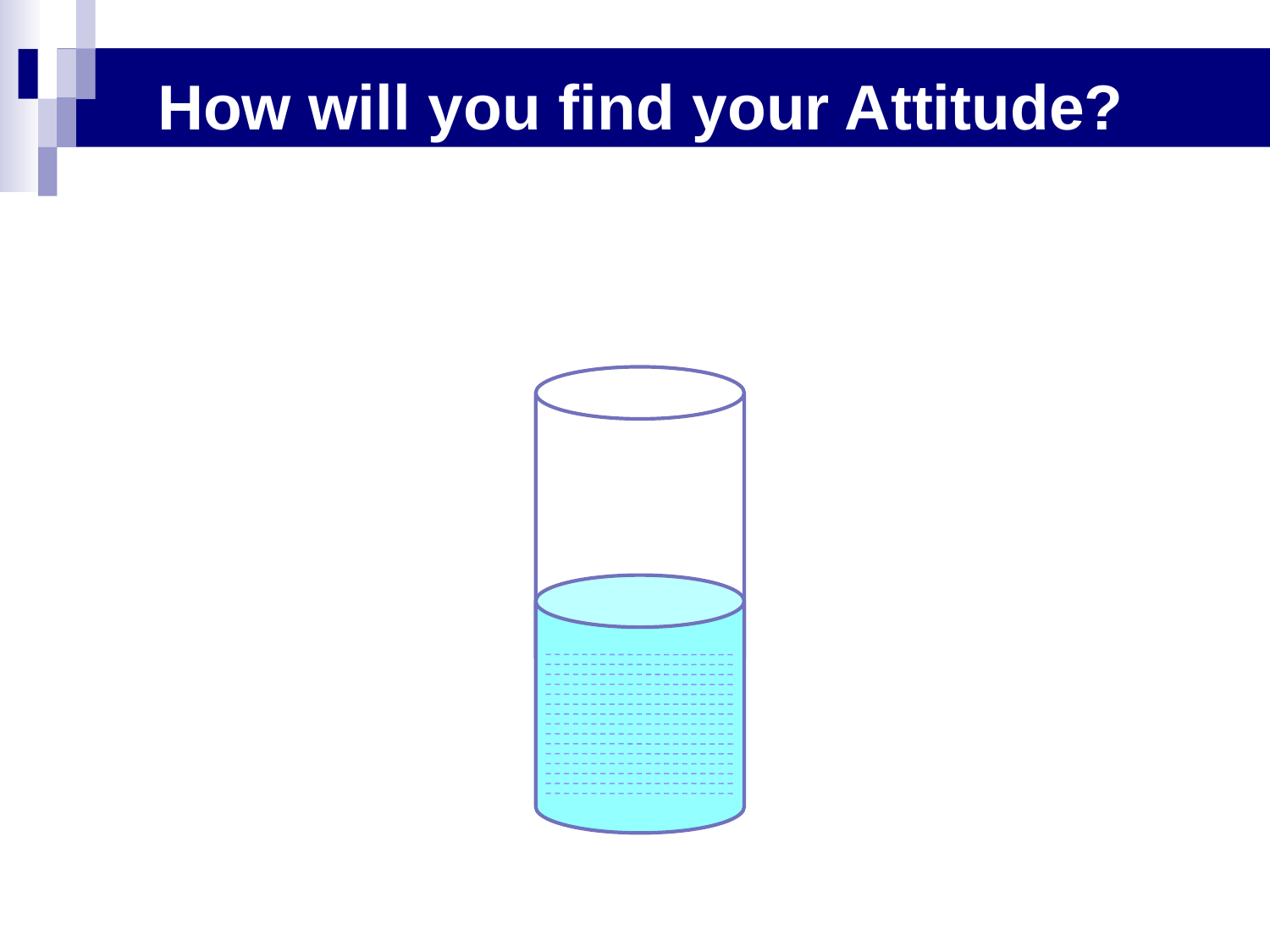

# How will you find your Attitude?